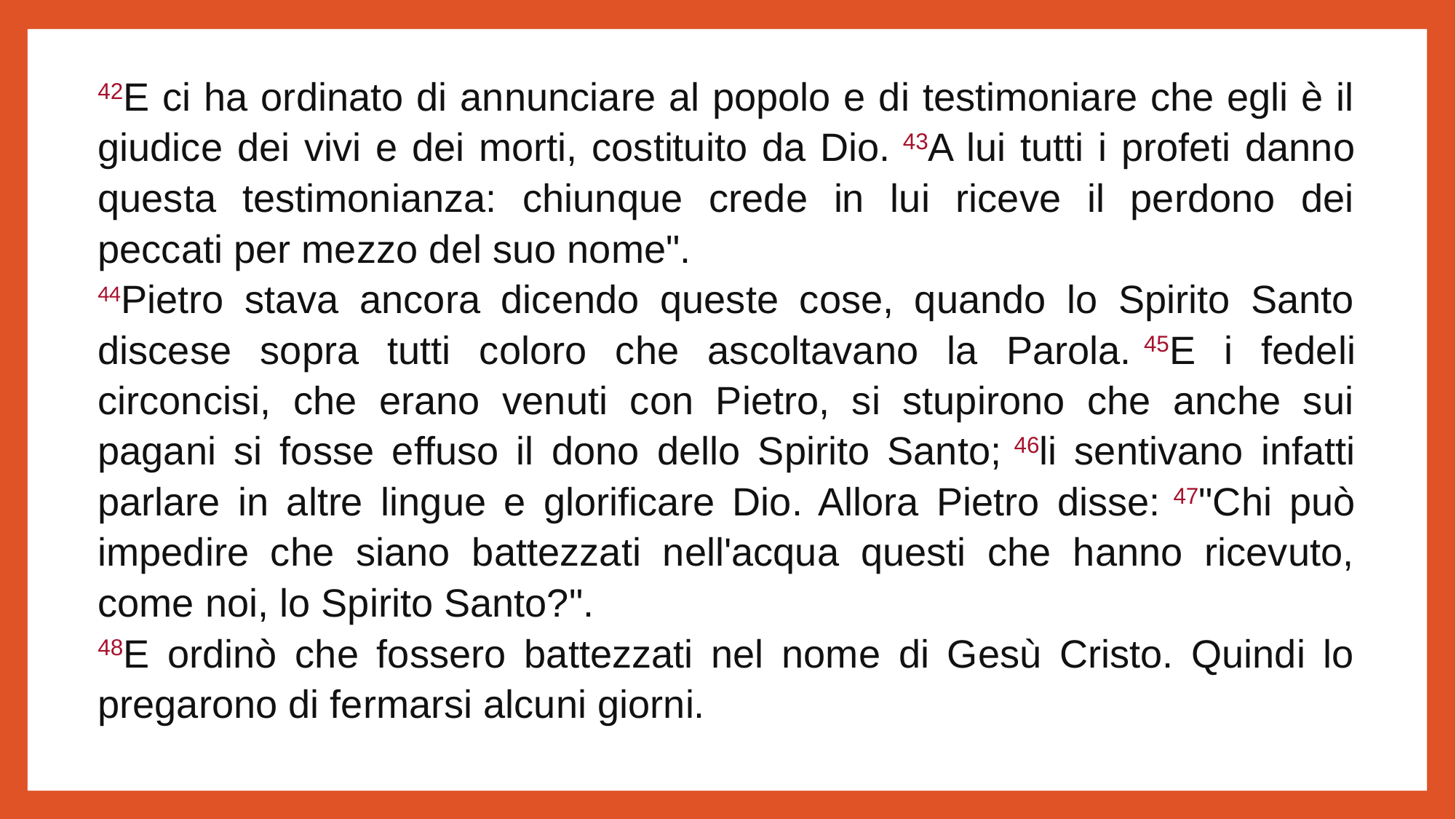

42E ci ha ordinato di annunciare al popolo e di testimoniare che egli è il giudice dei vivi e dei morti, costituito da Dio. 43A lui tutti i profeti danno questa testimonianza: chiunque crede in lui riceve il perdono dei peccati per mezzo del suo nome".
44Pietro stava ancora dicendo queste cose, quando lo Spirito Santo discese sopra tutti coloro che ascoltavano la Parola. 45E i fedeli circoncisi, che erano venuti con Pietro, si stupirono che anche sui pagani si fosse effuso il dono dello Spirito Santo; 46li sentivano infatti parlare in altre lingue e glorificare Dio. Allora Pietro disse: 47"Chi può impedire che siano battezzati nell'acqua questi che hanno ricevuto, come noi, lo Spirito Santo?".
48E ordinò che fossero battezzati nel nome di Gesù Cristo. Quindi lo pregarono di fermarsi alcuni giorni.